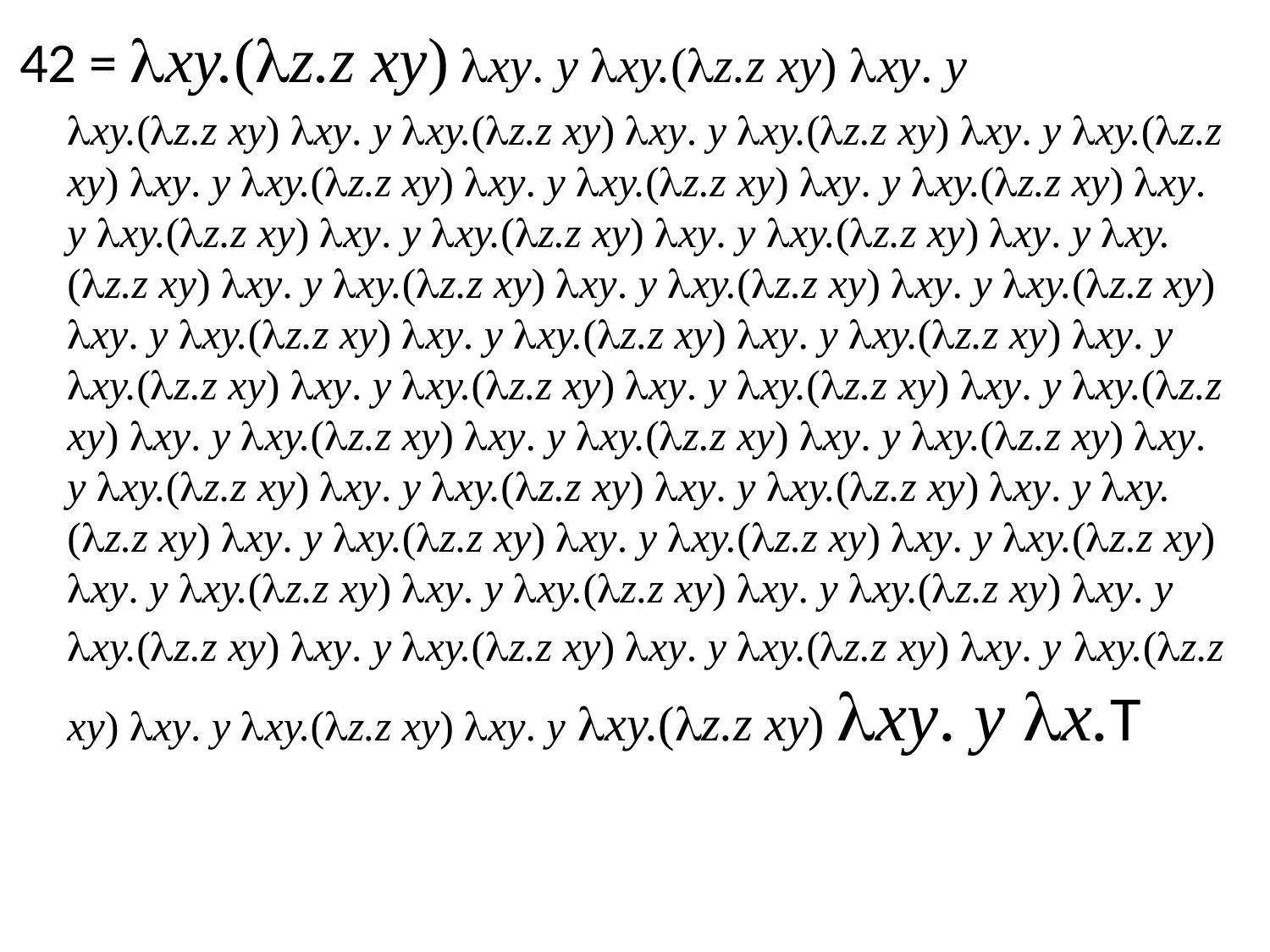

42 = λxy.(λz.z xy) λxy. y λxy.(λz.z xy) λxy. y
	λxy.(λz.z xy) λxy. y λxy.(λz.z xy) λxy. y λxy.(λz.z xy) λxy. y λxy.(λz.z xy) λxy. y λxy.(λz.z xy) λxy. y λxy.(λz.z xy) λxy. y λxy.(λz.z xy) λxy. y λxy.(λz.z xy) λxy. y λxy.(λz.z xy) λxy. y λxy.(λz.z xy) λxy. y λxy.(λz.z xy) λxy. y λxy.(λz.z xy) λxy. y λxy.(λz.z xy) λxy. y λxy.(λz.z xy) λxy. y λxy.(λz.z xy) λxy. y λxy.(λz.z xy) λxy. y λxy.(λz.z xy) λxy. y λxy.(λz.z xy) λxy. y λxy.(λz.z xy) λxy. y λxy.(λz.z xy) λxy. y λxy.(λz.z xy) λxy. y λxy.(λz.z xy) λxy. y λxy.(λz.z xy) λxy. y λxy.(λz.z xy) λxy. y λxy.(λz.z xy) λxy. y λxy.(λz.z xy) λxy. y λxy.(λz.z xy) λxy. y λxy.(λz.z xy) λxy. y λxy.(λz.z xy) λxy. y λxy.(λz.z xy) λxy. y λxy.(λz.z xy) λxy. y λxy.(λz.z xy) λxy. y λxy.(λz.z xy) λxy. y λxy.(λz.z xy) λxy. y λxy.(λz.z xy) λxy. y λxy.(λz.z xy) λxy. y λxy.(λz.z xy) λxy. y λxy.(λz.z xy) λxy. y λxy.(λz.z xy) λxy. y λxy.(λz.z xy) λxy. y λx.T